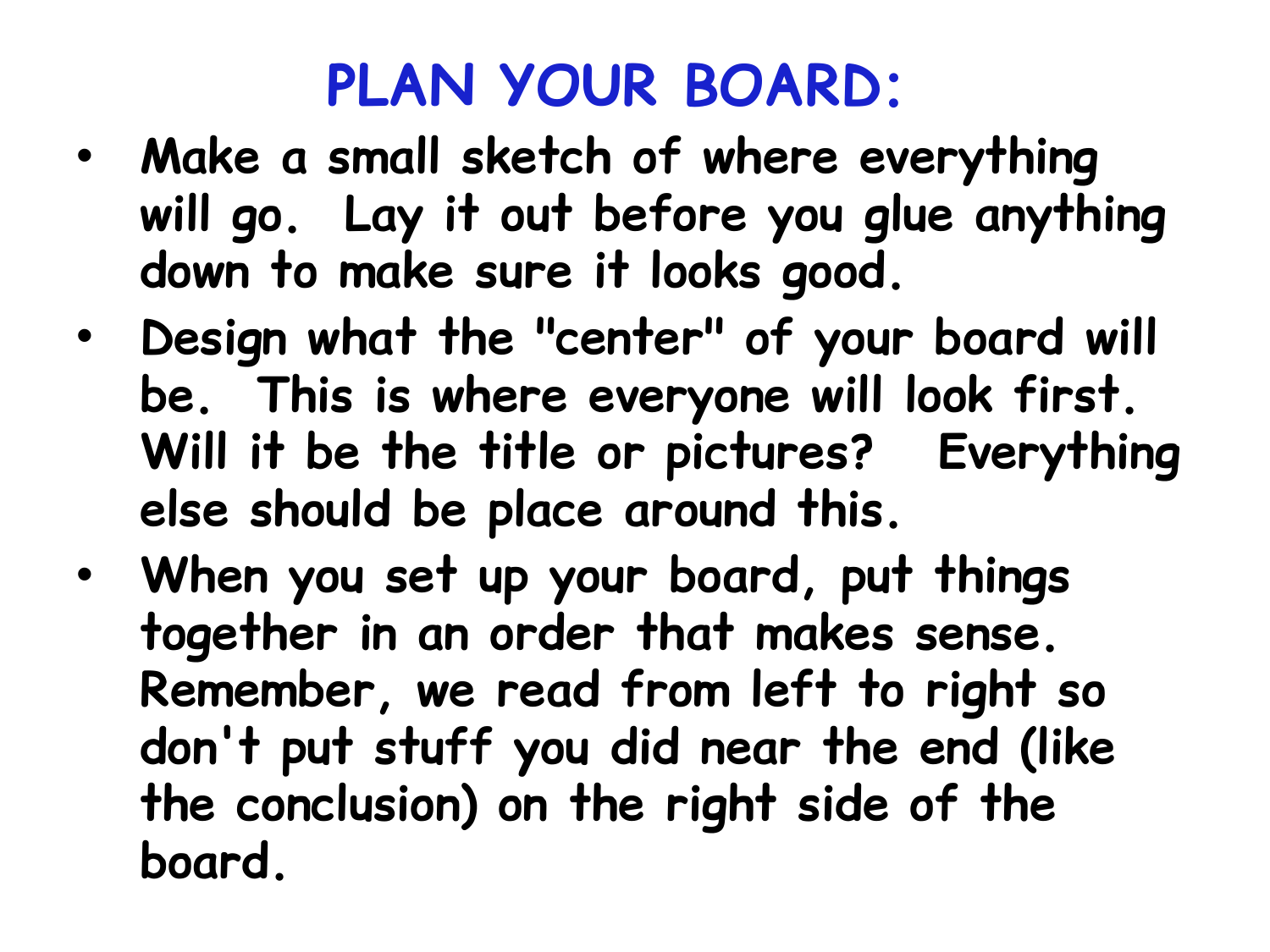

PLAN YOUR BOARD:
Make a small sketch of where everything will go.  Lay it out before you glue anything down to make sure it looks good.
Design what the "center" of your board will be.  This is where everyone will look first.  Will it be the title or pictures?   Everything else should be place around this.
When you set up your board, put things together in an order that makes sense.  Remember, we read from left to right so don't put stuff you did near the end (like the conclusion) on the right side of the board.